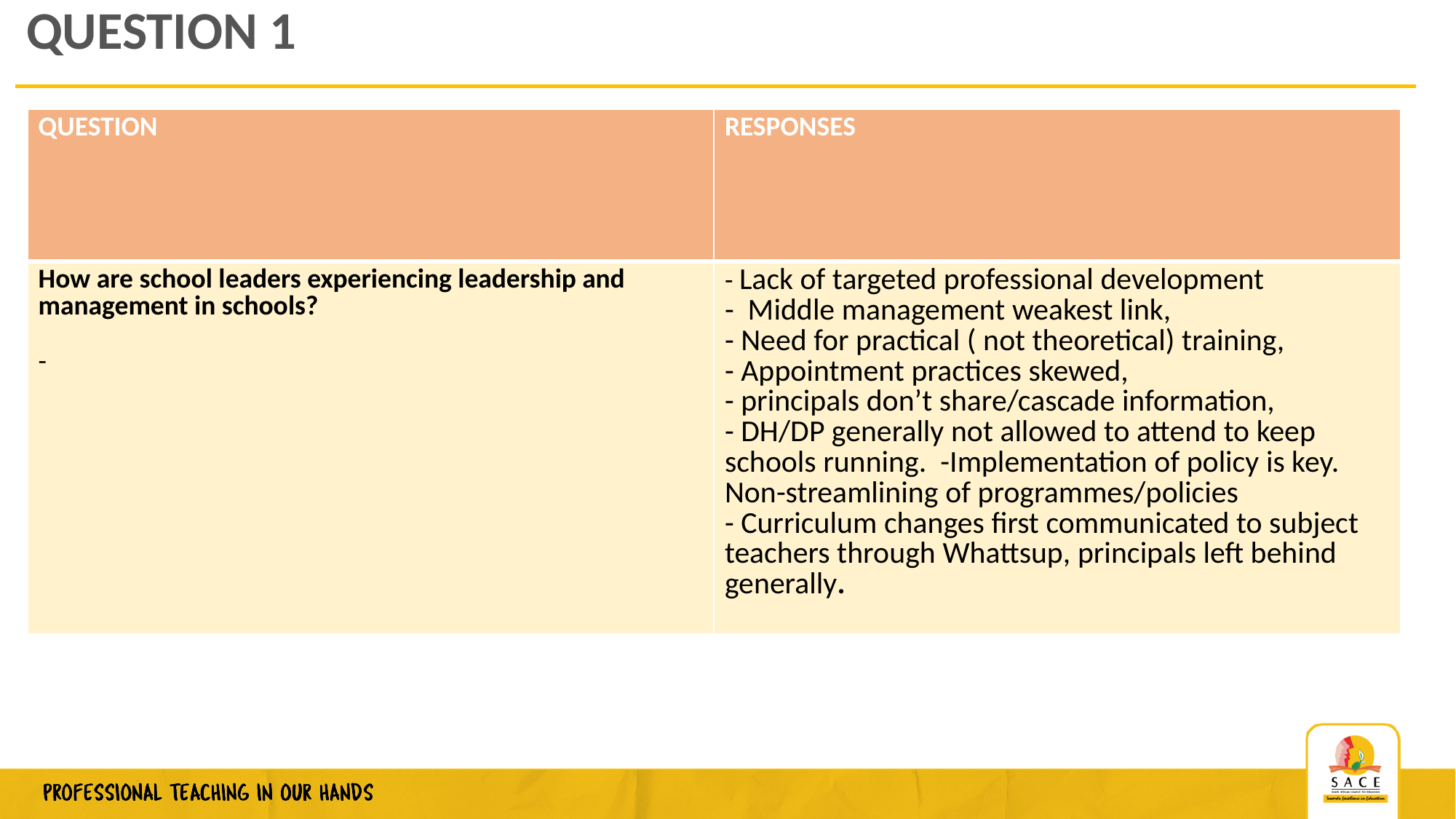

# QUESTION 1
| QUESTION | RESPONSES |
| --- | --- |
| How are school leaders experiencing leadership and management in schools?   - | - Lack of targeted professional development - Middle management weakest link, - Need for practical ( not theoretical) training, - Appointment practices skewed, - principals don’t share/cascade information, - DH/DP generally not allowed to attend to keep schools running. -Implementation of policy is key. Non-streamlining of programmes/policies - Curriculum changes first communicated to subject teachers through Whattsup, principals left behind generally. |

4